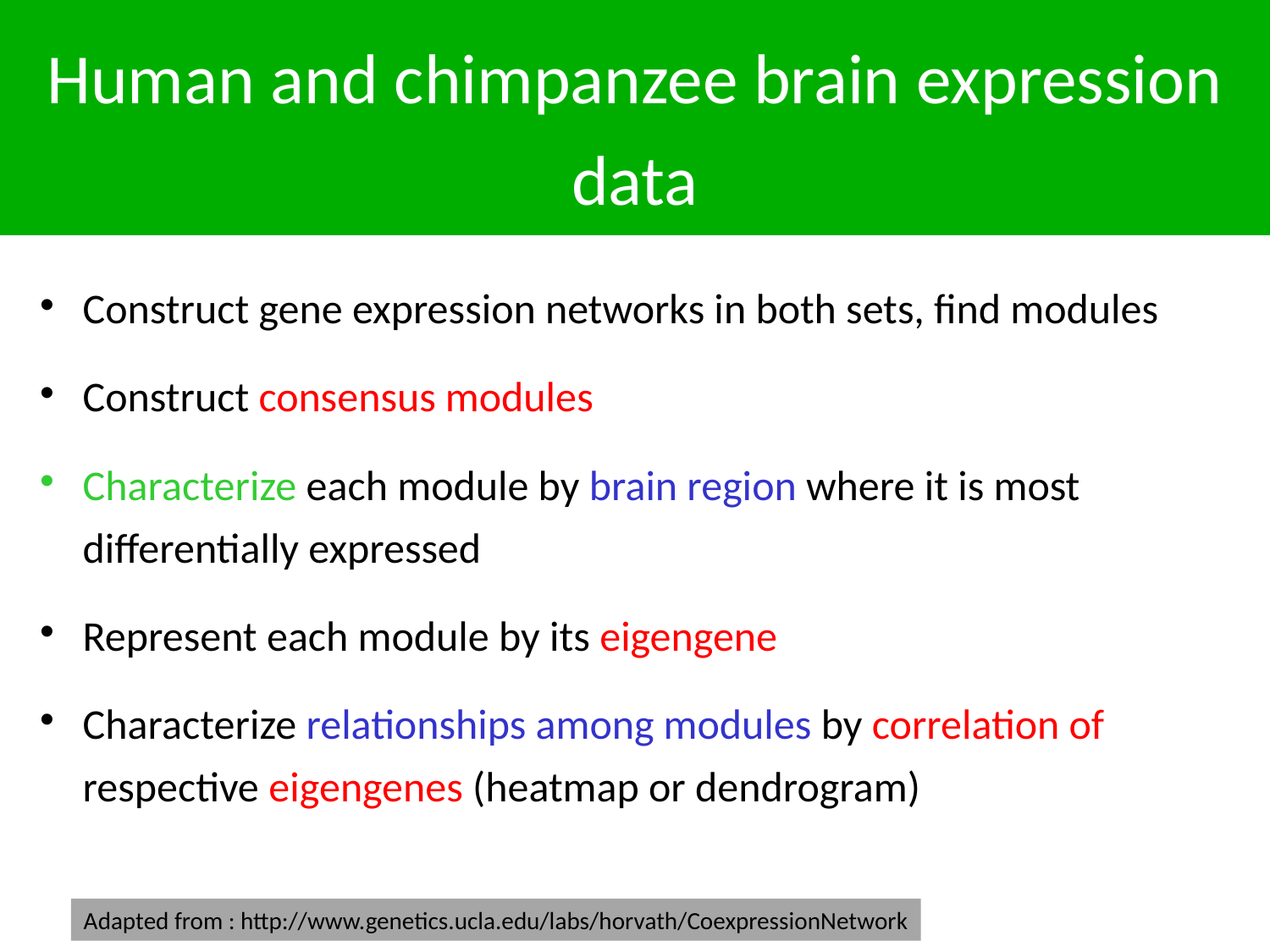

# Human and chimpanzee brain expression data
Construct gene expression networks in both sets, find modules
Construct consensus modules
Characterize each module by brain region where it is most differentially expressed
Represent each module by its eigengene
Characterize relationships among modules by correlation of respective eigengenes (heatmap or dendrogram)

Adapted from : http://www.genetics.ucla.edu/labs/horvath/CoexpressionNetwork